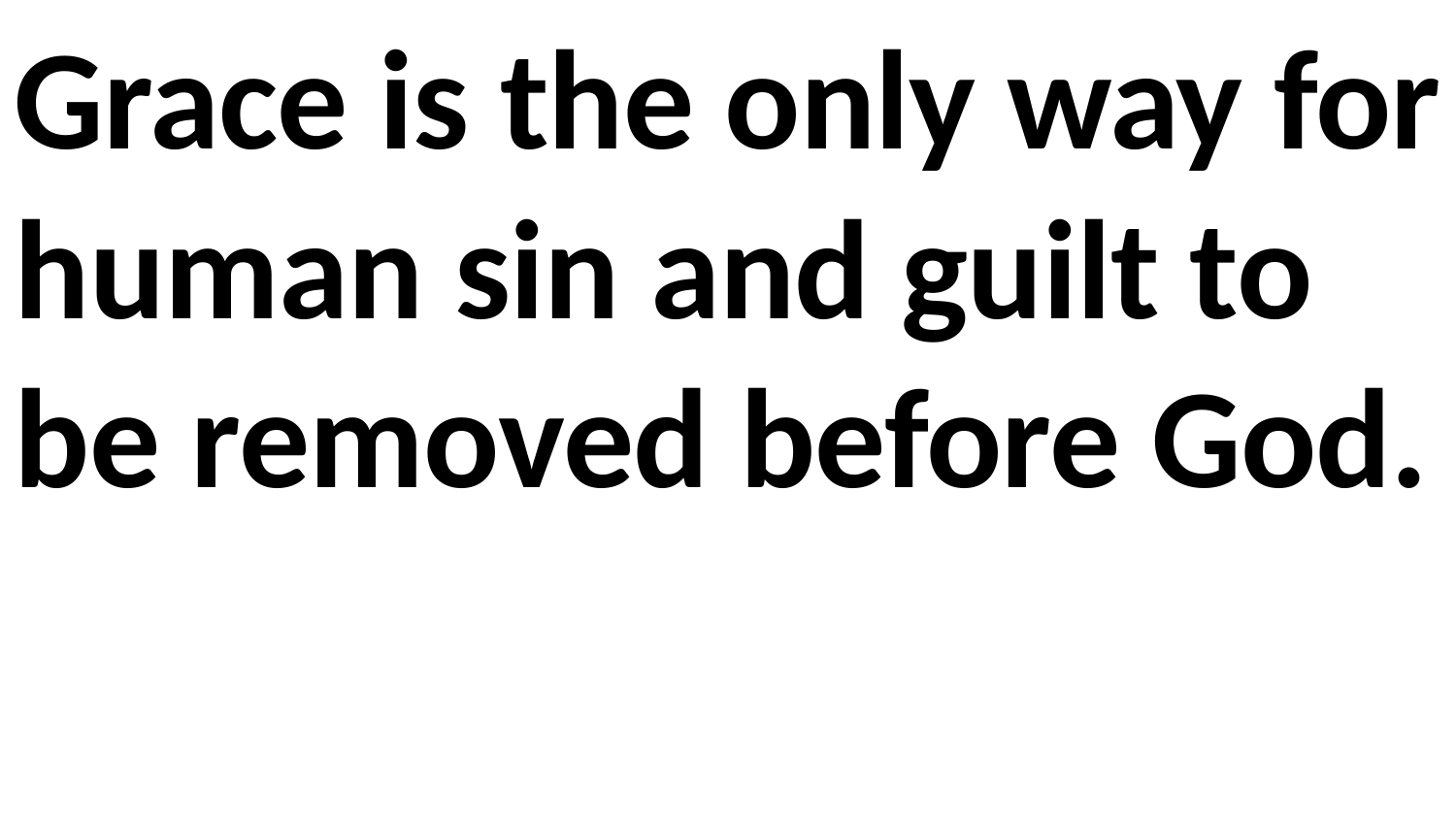

Grace is the only way for human sin and guilt to be removed before God.